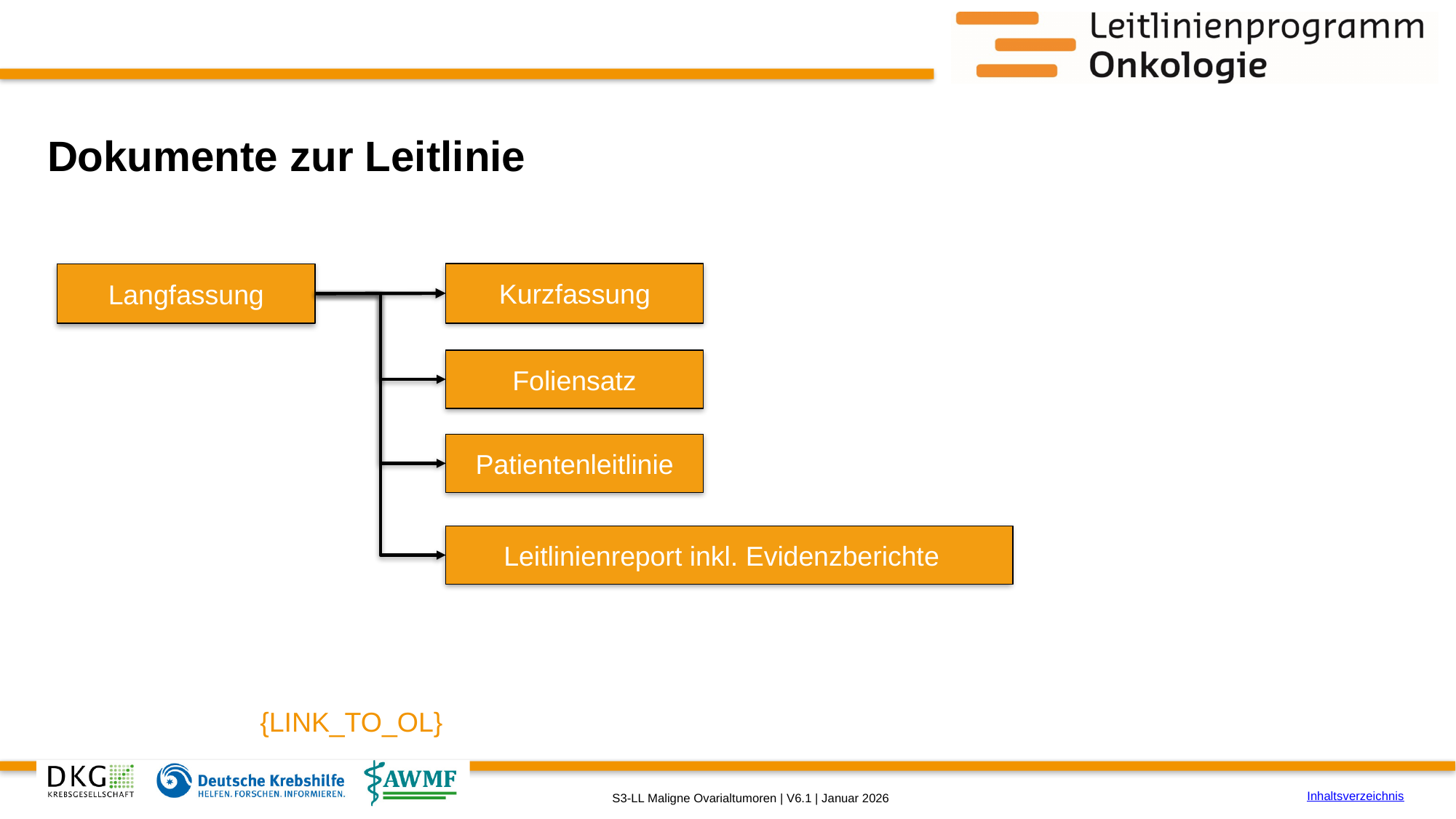

# Dokumente zur Leitlinie
Kurzfassung
Langfassung
Foliensatz
Patientenleitlinie
Leitlinienreport inkl. Evidenzberichte
{LINK_TO_OL}
Inhaltsverzeichnis
S3-LL Maligne Ovarialtumoren | V6.1 | Januar 2026